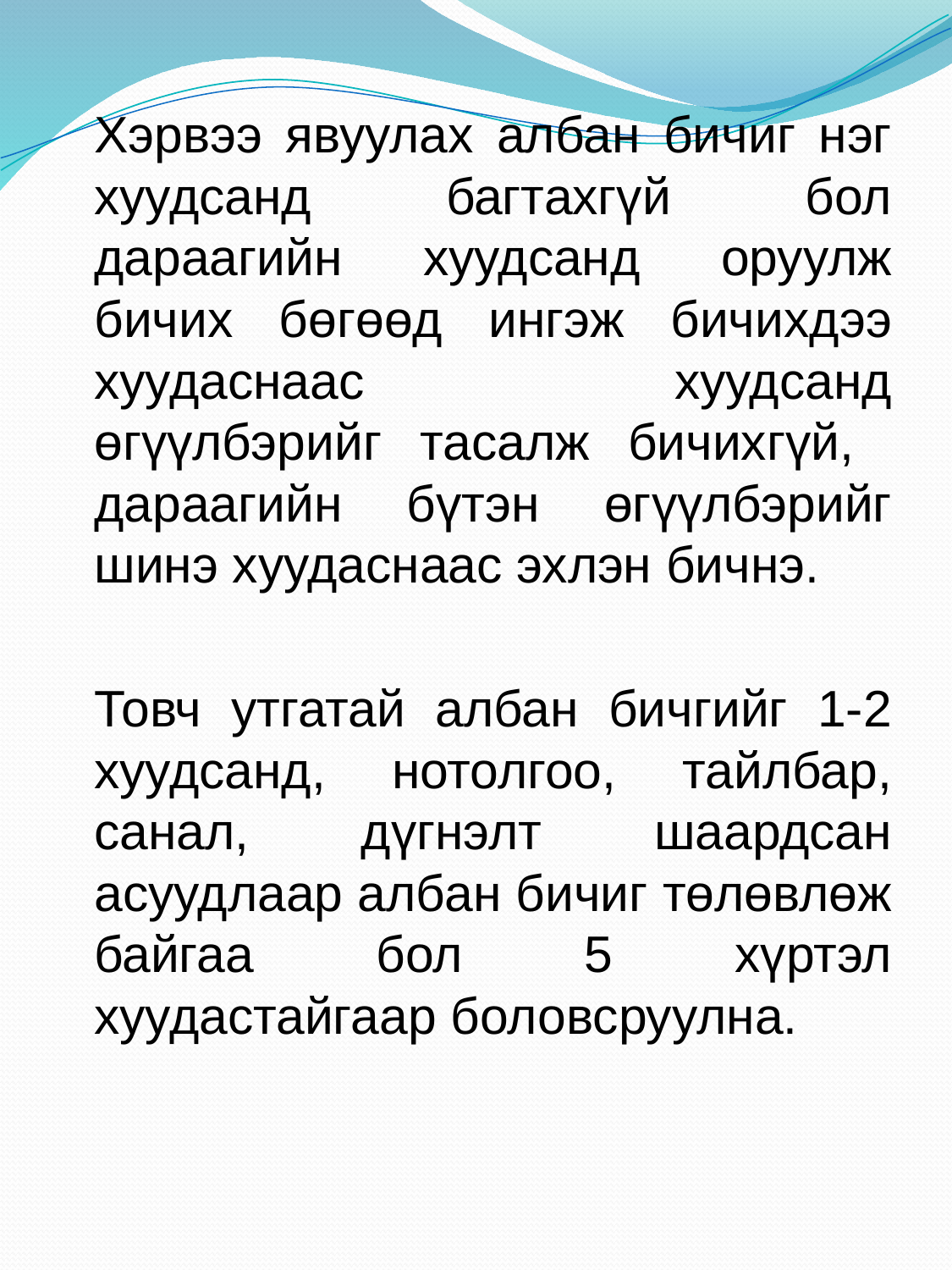

Хэрвээ явуулах албан бичиг нэг хуудсанд багтахгүй бол дараагийн хуудсанд оруулж бичих бөгөөд ингэж бичихдээ хуудаснаас хуудсанд өгүүлбэрийг тасалж бичихгүй,  дараагийн бүтэн өгүүлбэрийг шинэ хуудаснаас эхлэн бичнэ.

		Товч утгатай албан бичгийг 1-2 хуудсанд, нотолгоо, тайлбар, санал, дүгнэлт шаардсан асуудлаар албан бичиг төлөвлөж байгаа бол 5 хүртэл хуудастайгаар боловсруулна.